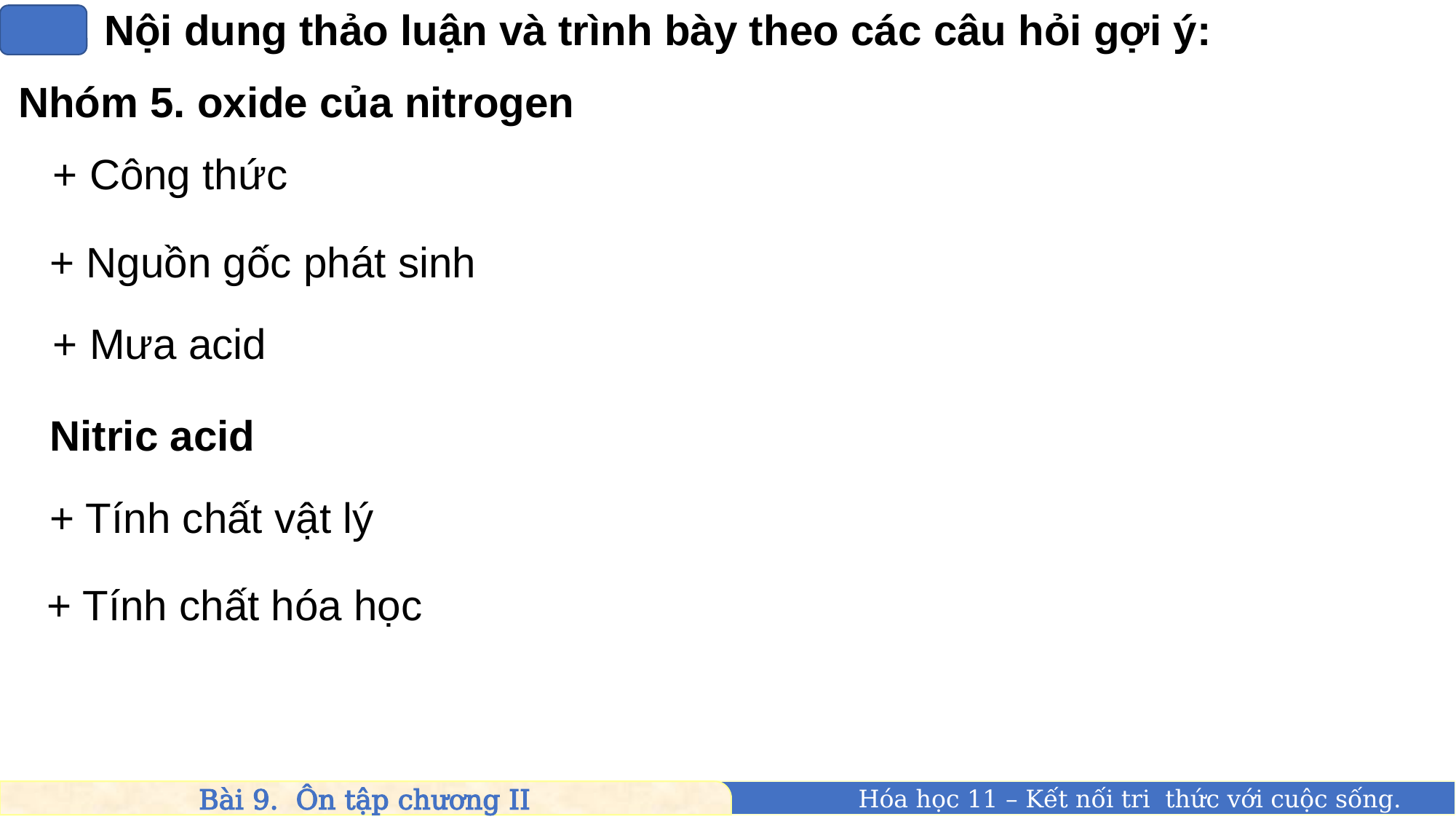

Nội dung thảo luận và trình bày theo các câu hỏi gợi ý:
Nhóm 5. oxide của nitrogen
+ Công thức
+ Nguồn gốc phát sinh
+ Mưa acid
Nitric acid
+ Tính chất vật lý
+ Tính chất hóa học
Bài 9.  Ôn tập chương II